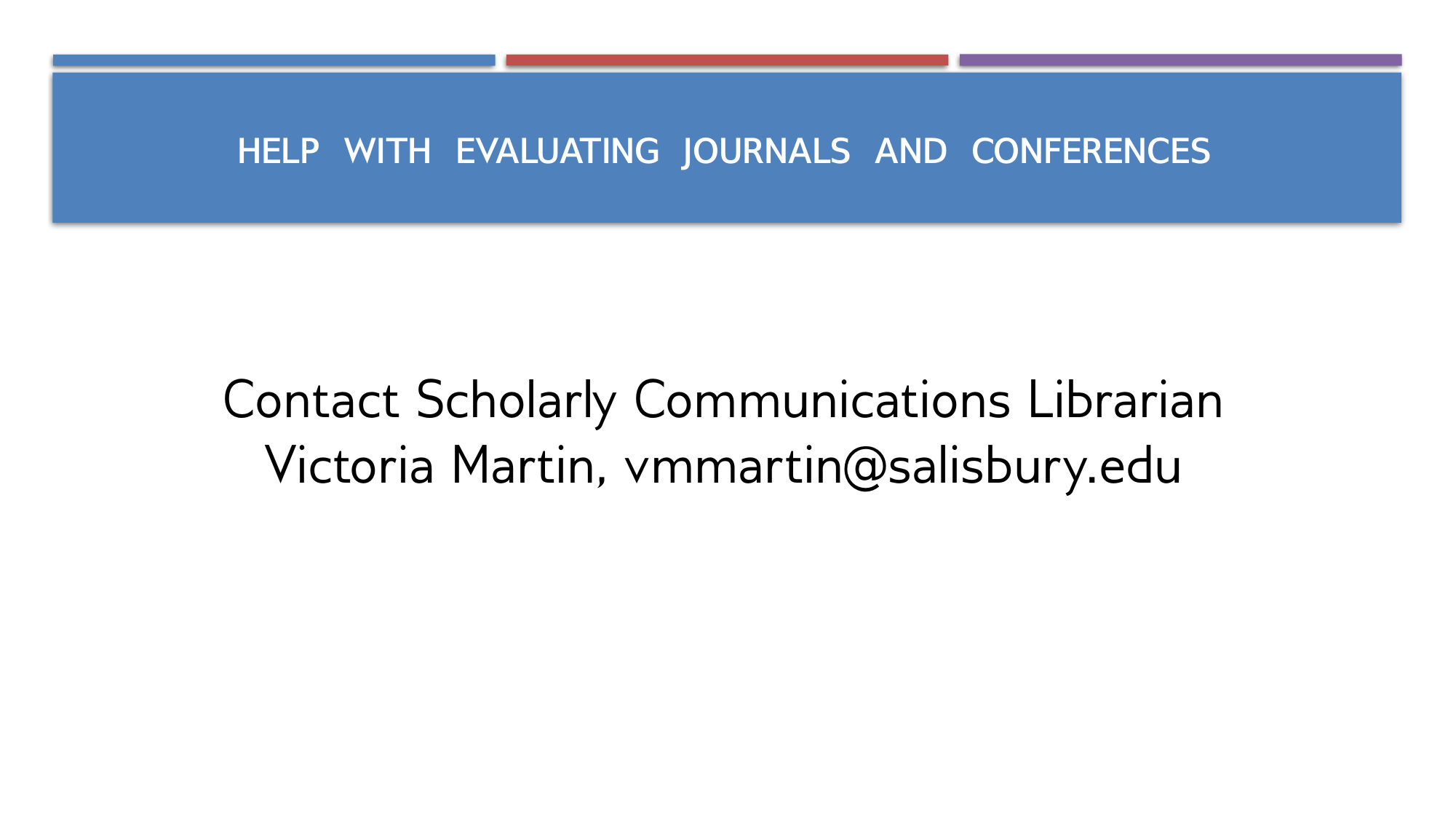

# Help  with  evaluating  journals  and  conferences
Contact Scholarly Communications Librarian
Victoria Martin, vmmartin@salisbury.edu